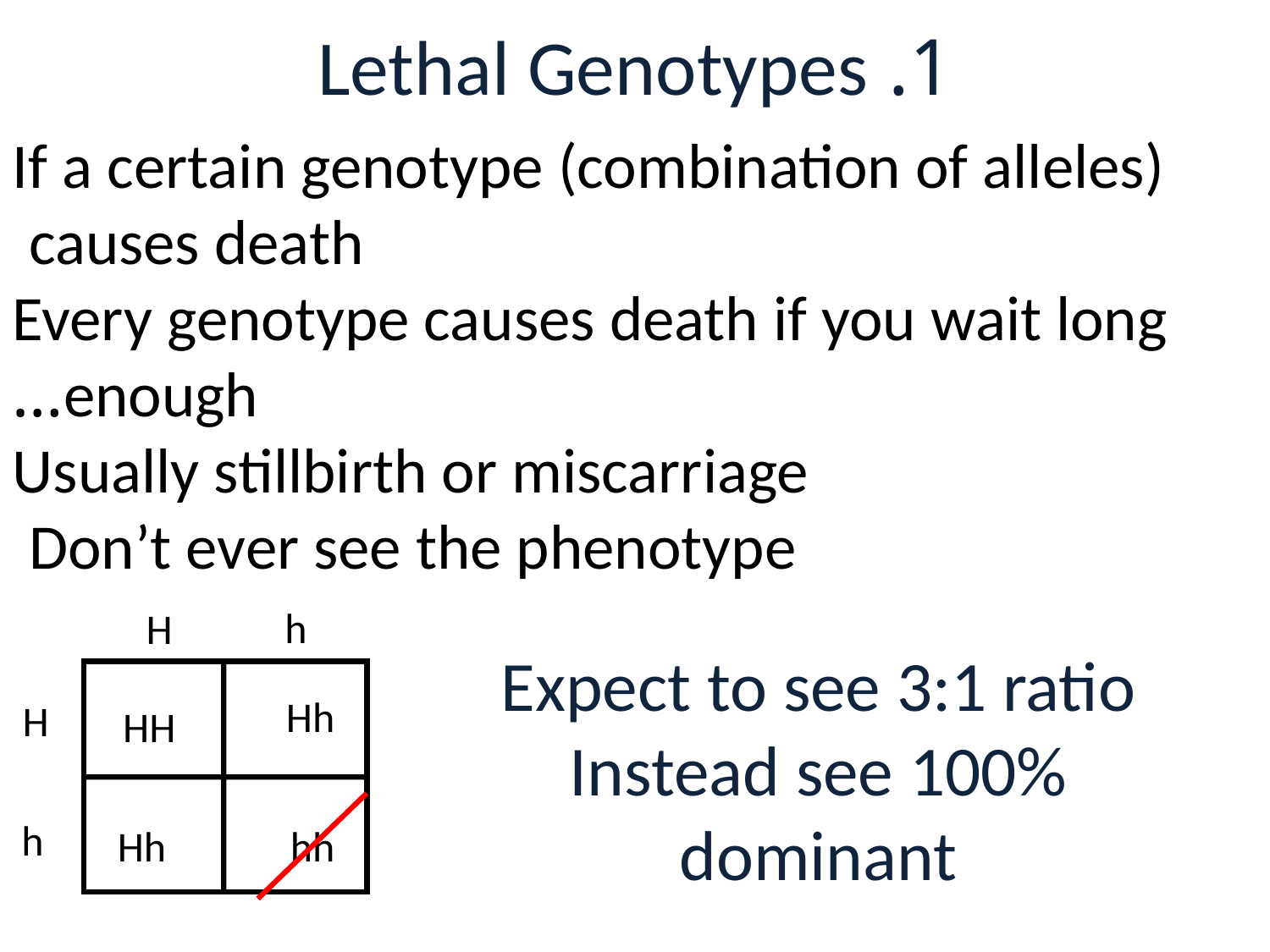

# 1. Lethal Genotypes
If a certain genotype (combination of alleles) causes death
Every genotype causes death if you wait long enough…
  Usually stillbirth or miscarriage
Don’t ever see the phenotype
h
H

H

h
Expect to see 3:1 ratio
Instead see 100% dominant
Hh
HH

Hh
hh